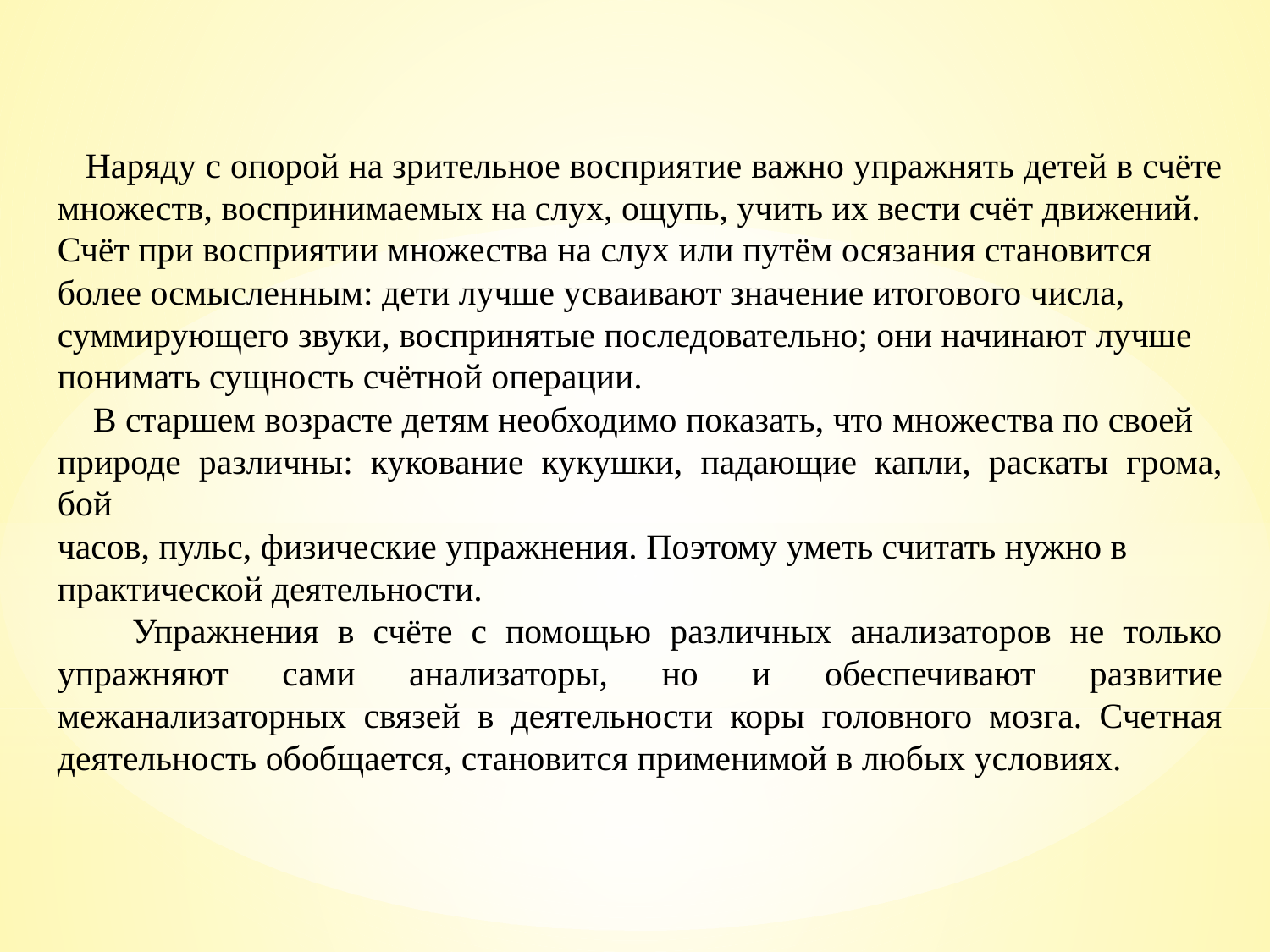

Наряду с опорой на зрительное восприятие важно упражнять детей в счёте множеств, воспринимаемых на слух, ощупь, учить их вести счёт движений.
Счёт при восприятии множества на слух или путём осязания становится
более осмысленным: дети лучше усваивают значение итогового числа,
суммирующего звуки, воспринятые последовательно; они начинают лучше
понимать сущность счётной операции.
    В старшем возрасте детям необходимо показать, что множества по своей
природе различны: кукование кукушки, падающие капли, раскаты грома, бой
часов, пульс, физические упражнения. Поэтому уметь считать нужно в
практической деятельности.
    Упражнения в счёте с помощью различных анализаторов не только упражняют сами анализаторы, но и обеспечивают развитие межанализаторных связей в деятельности коры головного мозга. Счетная деятельность обобщается, становится применимой в любых условиях.